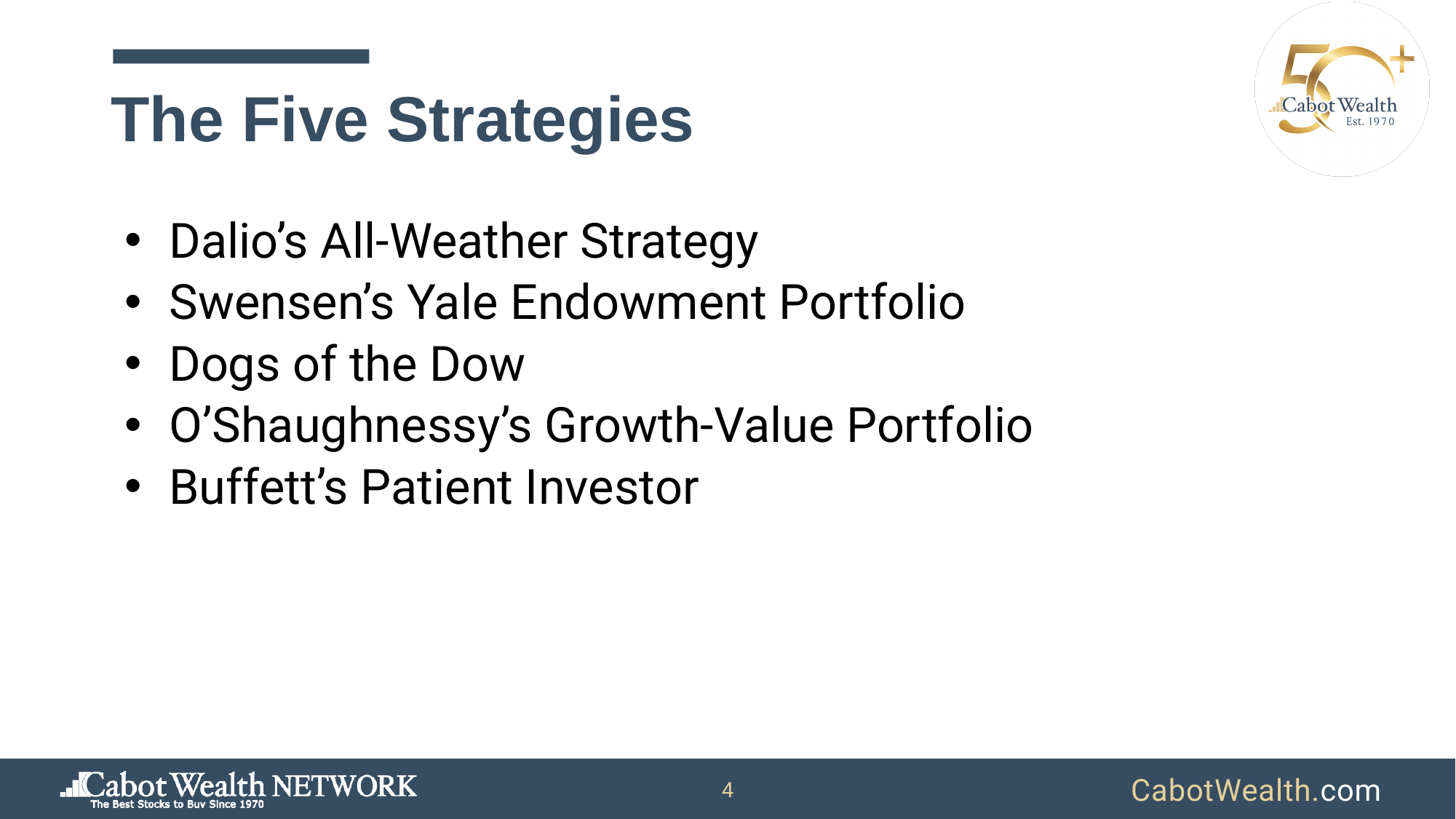

# The Five Strategies
  Dalio’s All-Weather Strategy
  Swensen’s Yale Endowment Portfolio
  Dogs of the Dow
  O’Shaughnessy’s Growth-Value Portfolio
  Buffett’s Patient Investor